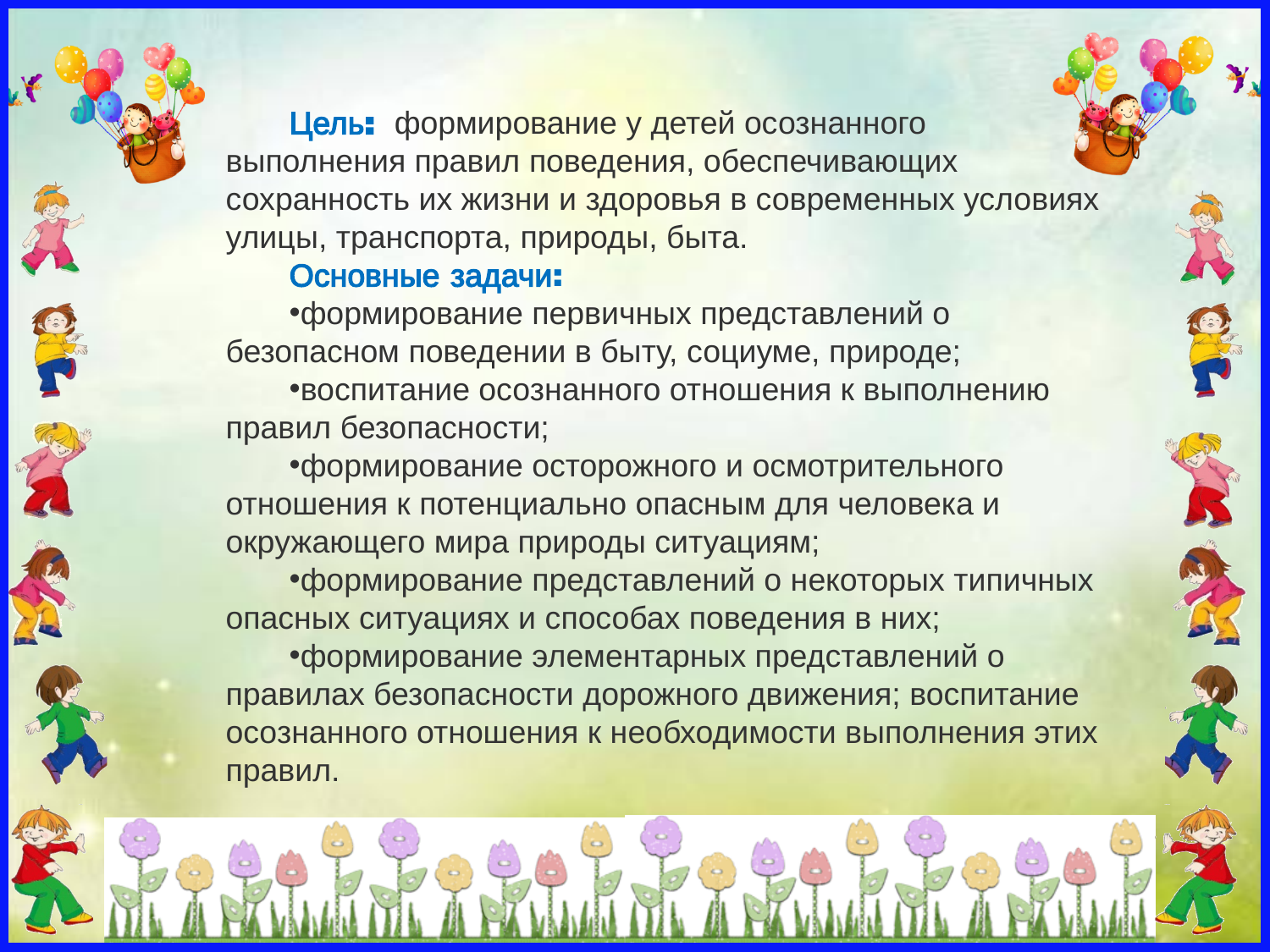

Цель:  формирование у детей осознанного выполнения правил поведения, обеспечивающих сохранность их жизни и здоровья в современных условиях улицы, транспорта, природы, быта.
Основные задачи:
формирование первичных представлений о безопасном поведении в быту, социуме, природе;
воспитание осознанного отношения к выполнению правил безопасности;
формирование осторожного и осмотрительного отношения к потенциально опасным для человека и окружающего мира природы ситуациям;
формирование представлений о некоторых типичных опасных ситуациях и способах поведения в них;
формирование элементарных представлений о правилах безопасности дорожного движения; воспитание осознанного отношения к необходимости выполнения этих правил.